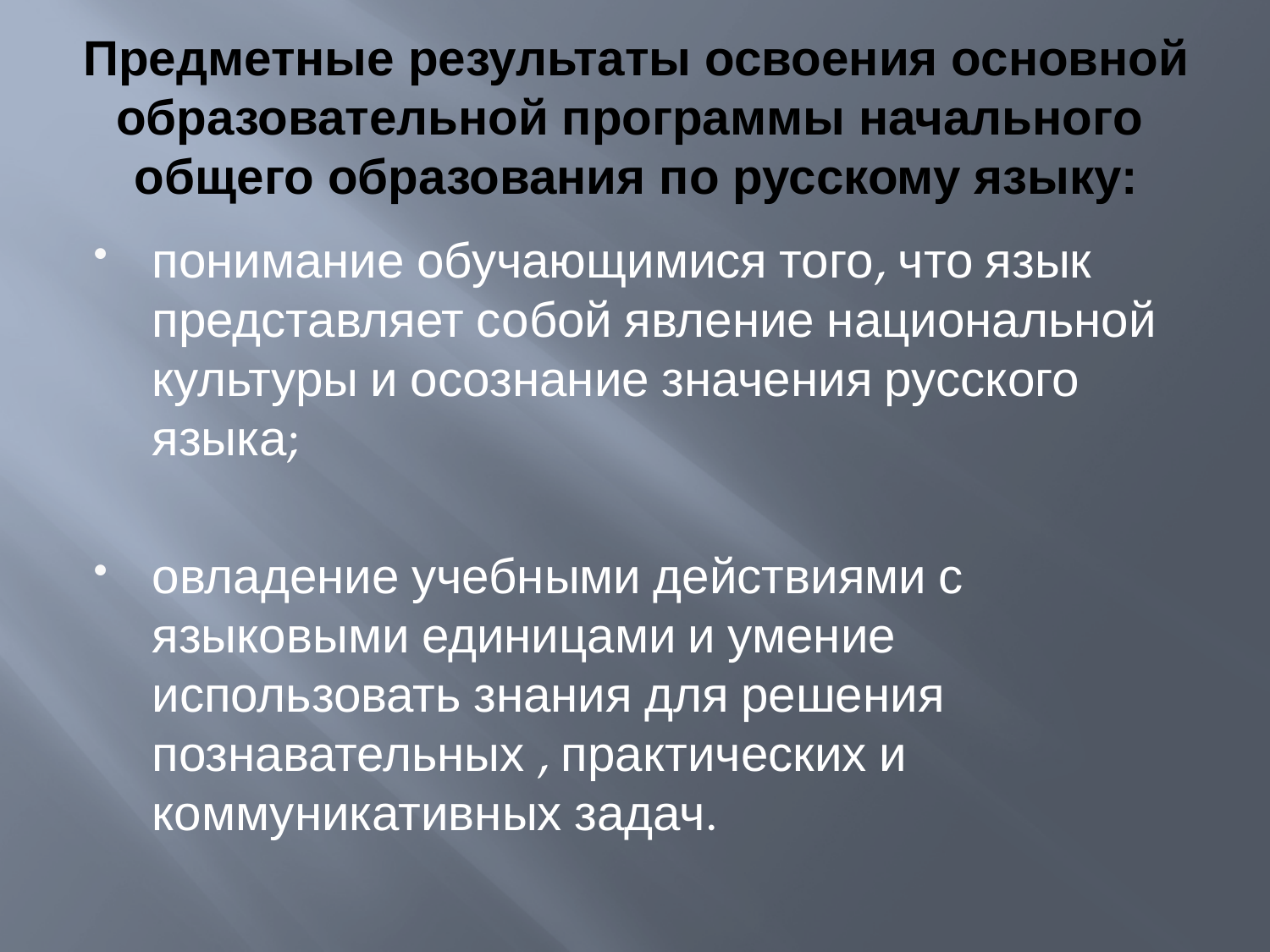

# Предметные результаты освоения основной образовательной программы начального  общего образования по русскому языку:
понимание обучающимися того, что язык представляет собой явление национальной культуры и осознание значения русского языка;

овладение учебными действиями с языковыми единицами и умение использовать знания для решения познавательных , практических и коммуникативных задач.